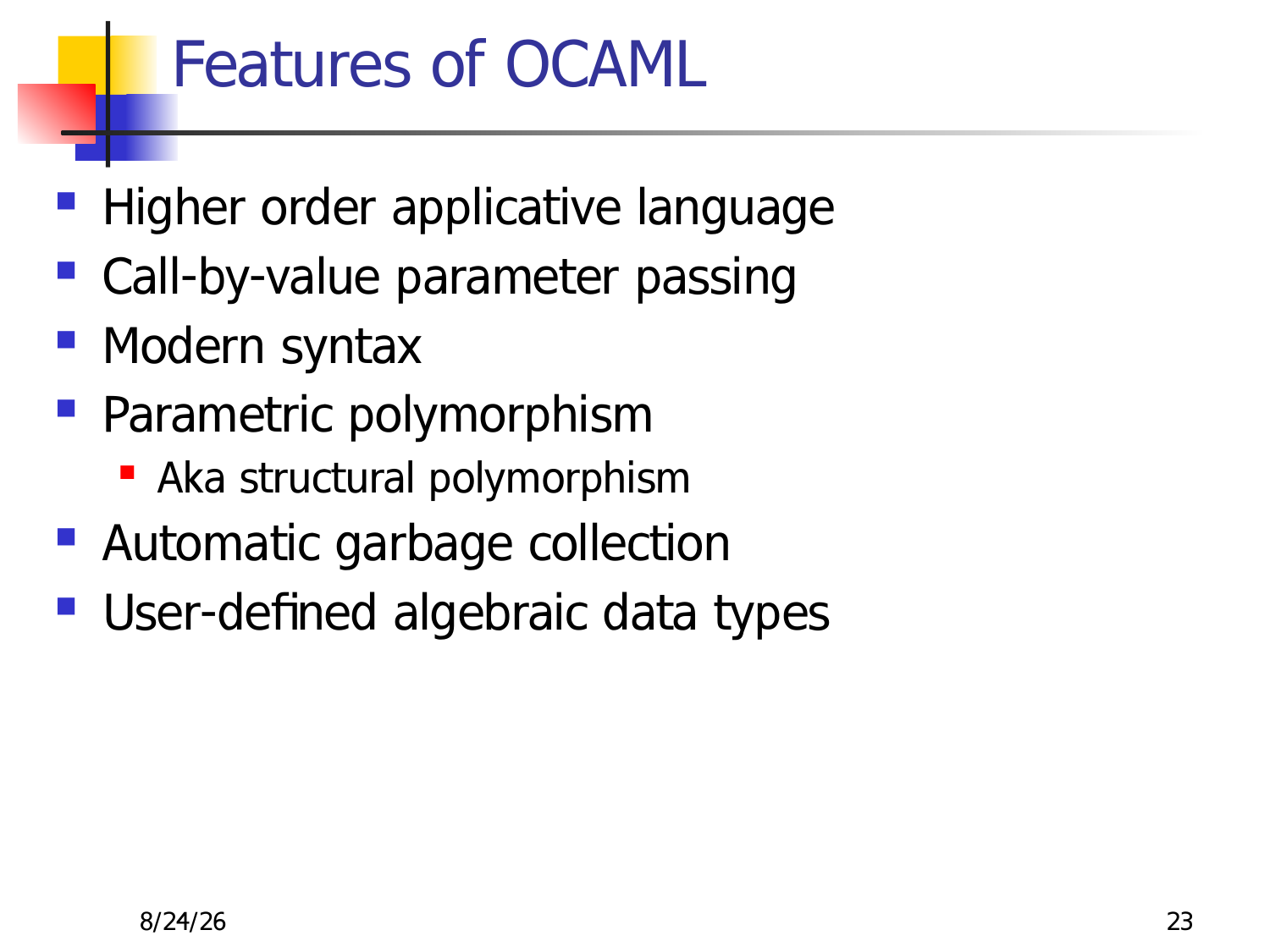

# Features of OCAML
Higher order applicative language
Call-by-value parameter passing
Modern syntax
Parametric polymorphism
Aka structural polymorphism
Automatic garbage collection
User-defined algebraic data types

8/24/26
23